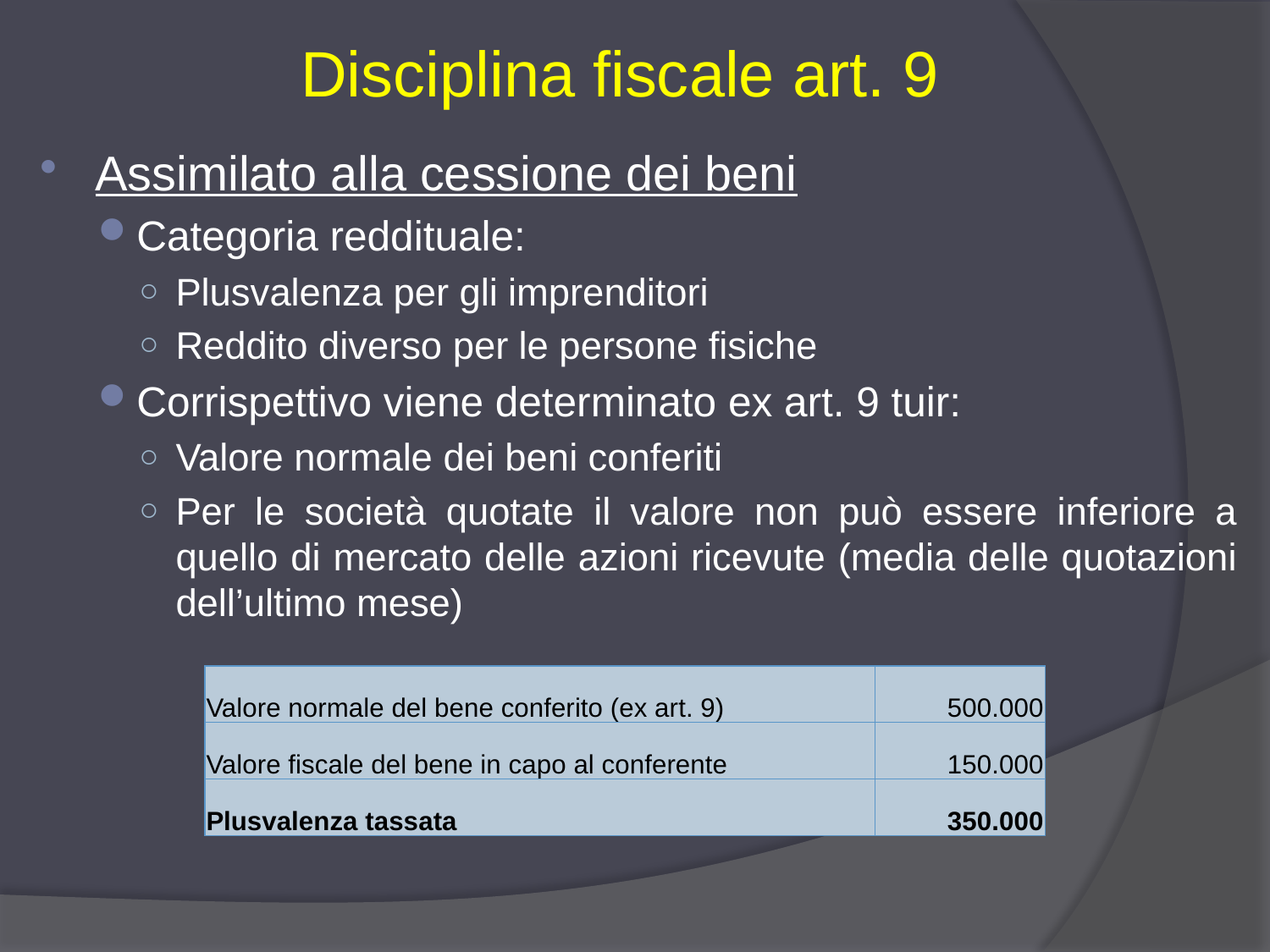

# Disciplina fiscale art. 9
Assimilato alla cessione dei beni
Categoria reddituale:
Plusvalenza per gli imprenditori
Reddito diverso per le persone fisiche
Corrispettivo viene determinato ex art. 9 tuir:
Valore normale dei beni conferiti
Per le società quotate il valore non può essere inferiore a quello di mercato delle azioni ricevute (media delle quotazioni dell’ultimo mese)

| Valore normale del bene conferito (ex art. 9) | 500.000 |
| --- | --- |
| Valore fiscale del bene in capo al conferente | 150.000 |
| Plusvalenza tassata | 350.000 |